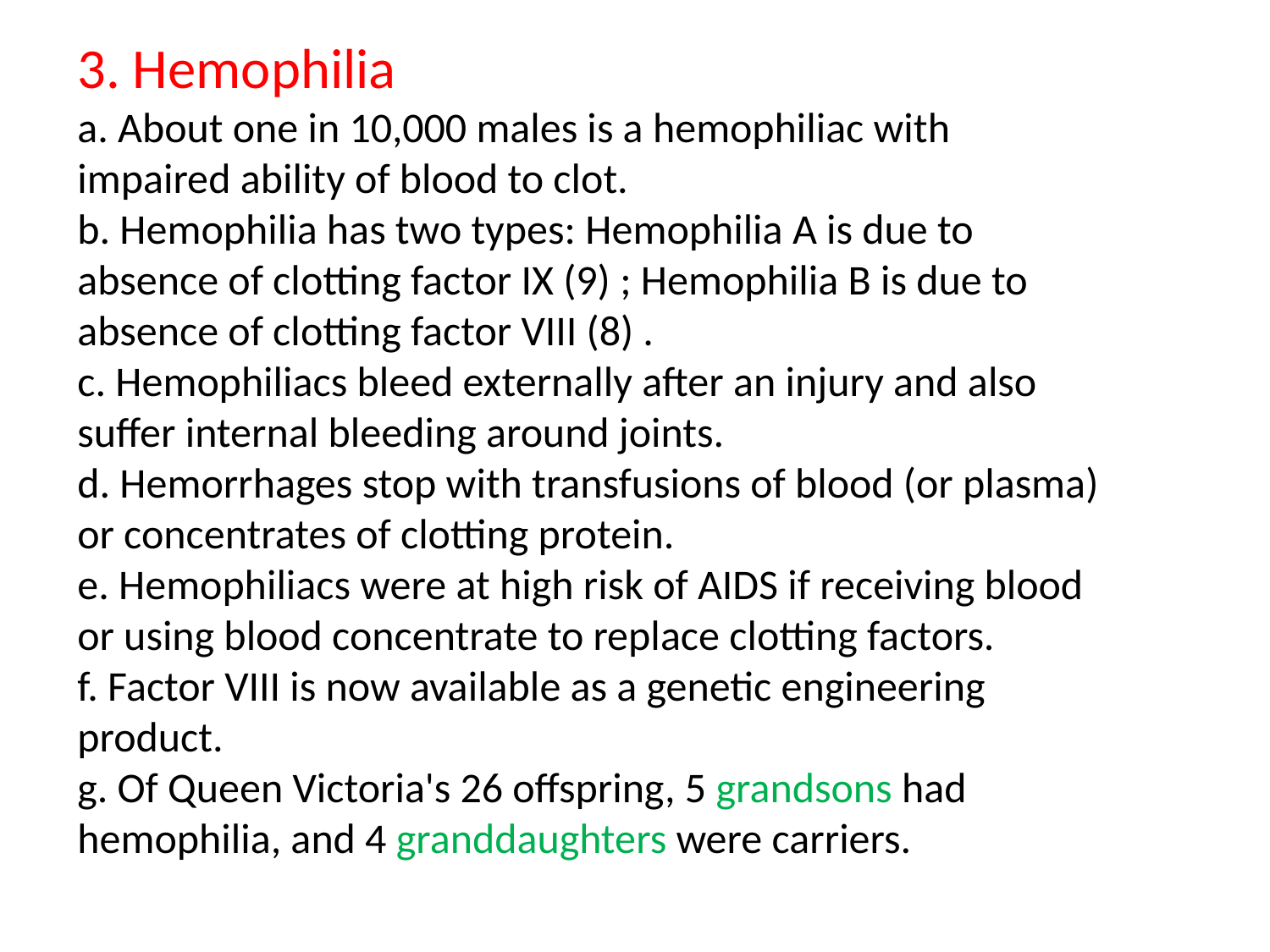

3. Hemophilia
a. About one in 10,000 males is a hemophiliac with impaired ability of blood to clot.
b. Hemophilia has two types: Hemophilia A is due to absence of clotting factor IX (9) ; Hemophilia B is due to absence of clotting factor VIII (8) .
c. Hemophiliacs bleed externally after an injury and also suffer internal bleeding around joints.
d. Hemorrhages stop with transfusions of blood (or plasma) or concentrates of clotting protein.
e. Hemophiliacs were at high risk of AIDS if receiving blood or using blood concentrate to replace clotting factors.
f. Factor VIII is now available as a genetic engineering product.
g. Of Queen Victoria's 26 offspring, 5 grandsons had hemophilia, and 4 granddaughters were carriers.